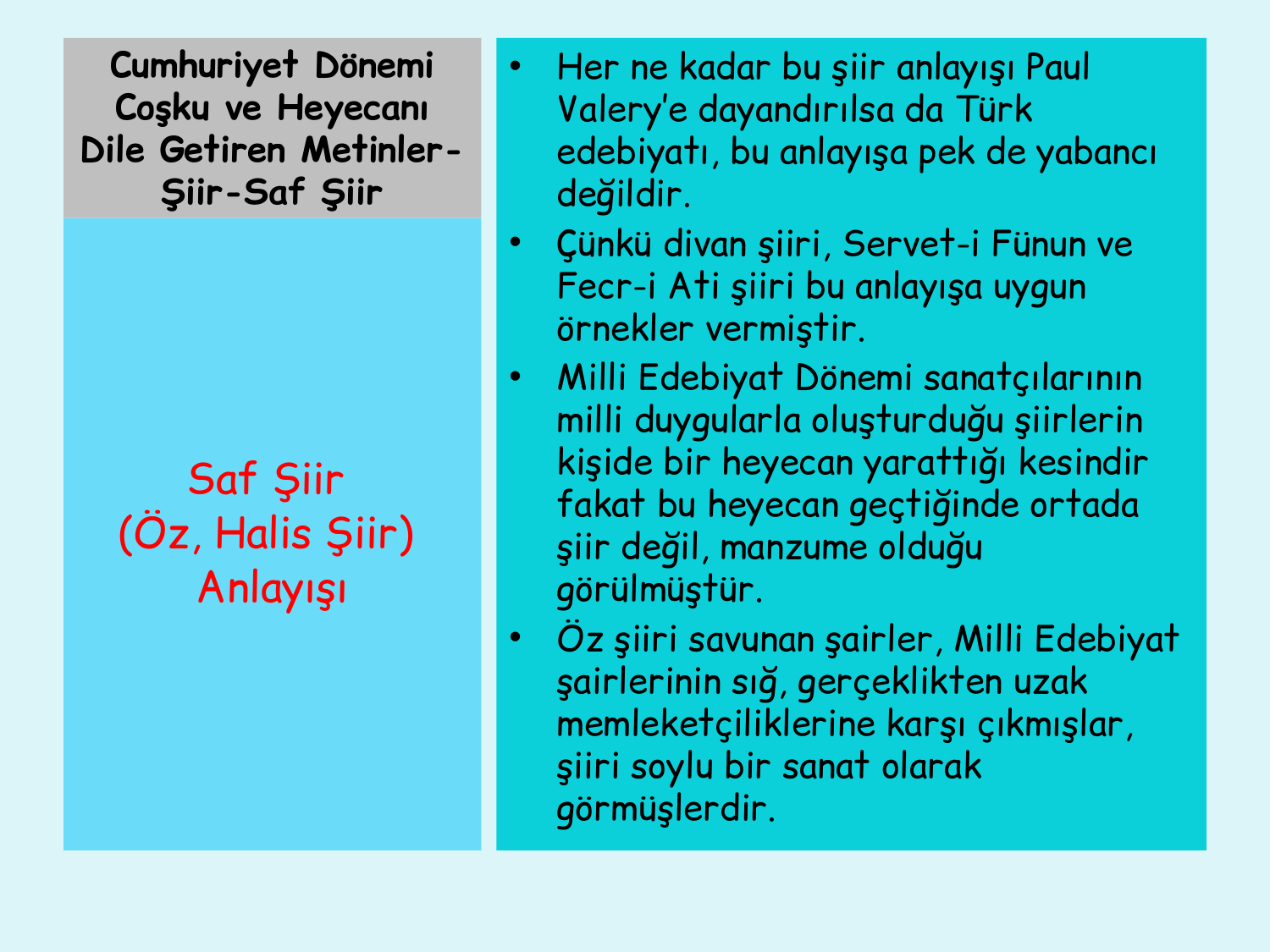

# Cumhuriyet Dönemi Coşku ve Heyecanı Dile Getiren Metinler-Şiir-Saf Şiir
Her ne kadar bu şiir anlayışı Paul Valery’e dayandırılsa da Türk edebiyatı, bu anlayışa pek de yabancı değildir.
Çünkü divan şiiri, Servet-i Fünun ve Fecr-i Ati şiiri bu anlayışa uygun örnekler vermiştir.
Milli Edebiyat Dönemi sanatçılarının milli duygularla oluşturduğu şiirlerin kişide bir heyecan yarattığı kesindir fakat bu heyecan geçtiğinde ortada şiir değil, manzume olduğu görülmüştür.
Öz şiiri savunan şairler, Milli Edebiyat şairlerinin sığ, gerçeklikten uzak memleketçiliklerine karşı çıkmışlar, şiiri soylu bir sanat olarak görmüşlerdir.
Saf Şiir
(Öz, Halis Şiir)
Anlayışı